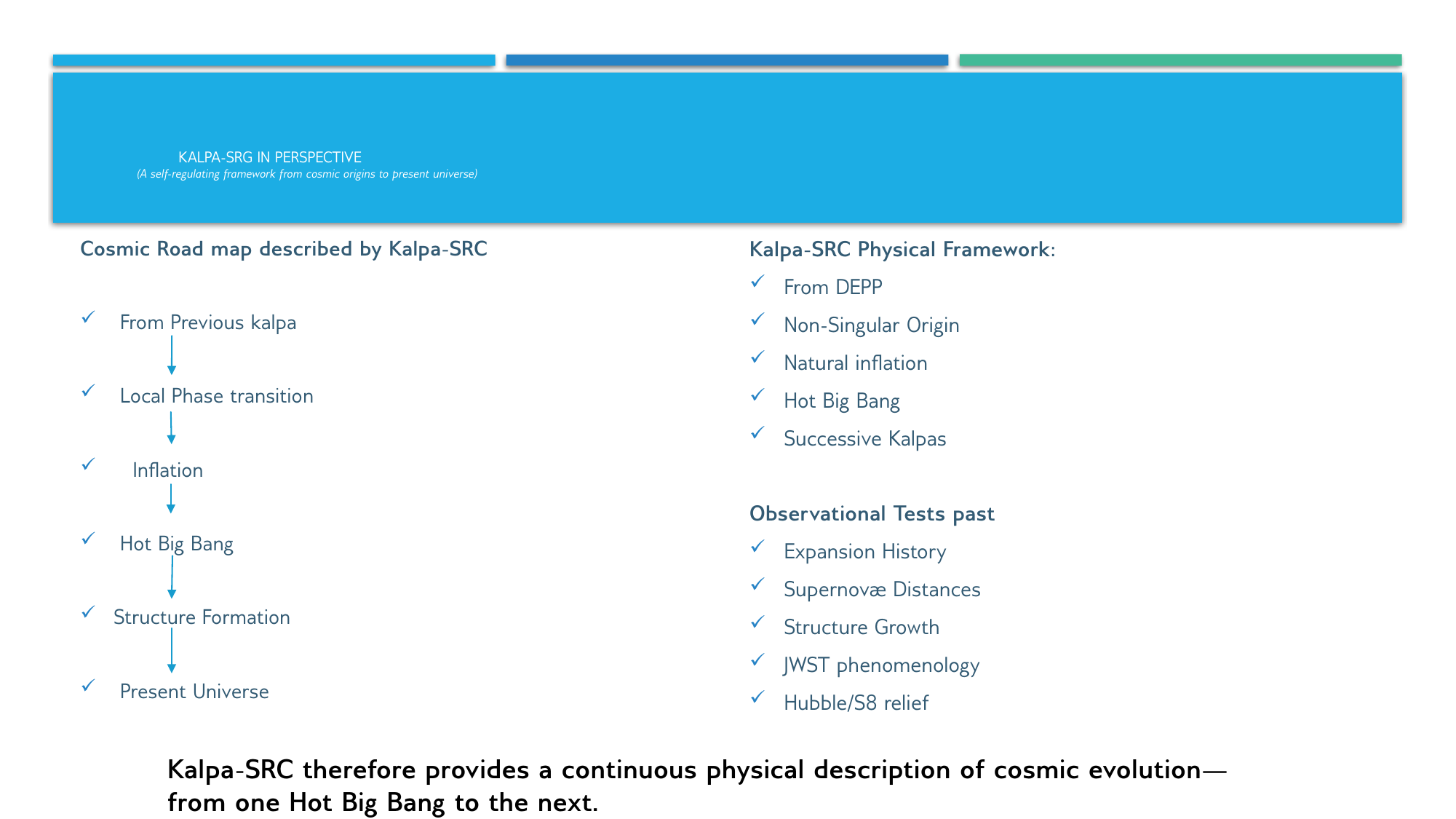

# Kalpa-SRG in Perspective (A self-regulating framework from cosmic origins to present universe)
Cosmic Road map described by Kalpa-SRC

 From Previous kalpa

 Local Phase transition

   Inflation

 Hot Big Bang

Structure Formation

 Present Universe
Kalpa-SRC Physical Framework:
From DEPP
Non-Singular Origin
Natural inflation
Hot Big Bang
Successive Kalpas

Observational Tests past
Expansion History
Supernovae Distances
Structure Growth
JWST phenomenology
Hubble/S8 relief
Kalpa-SRC therefore provides a continuous physical description of cosmic evolution—from one Hot Big Bang to the next.